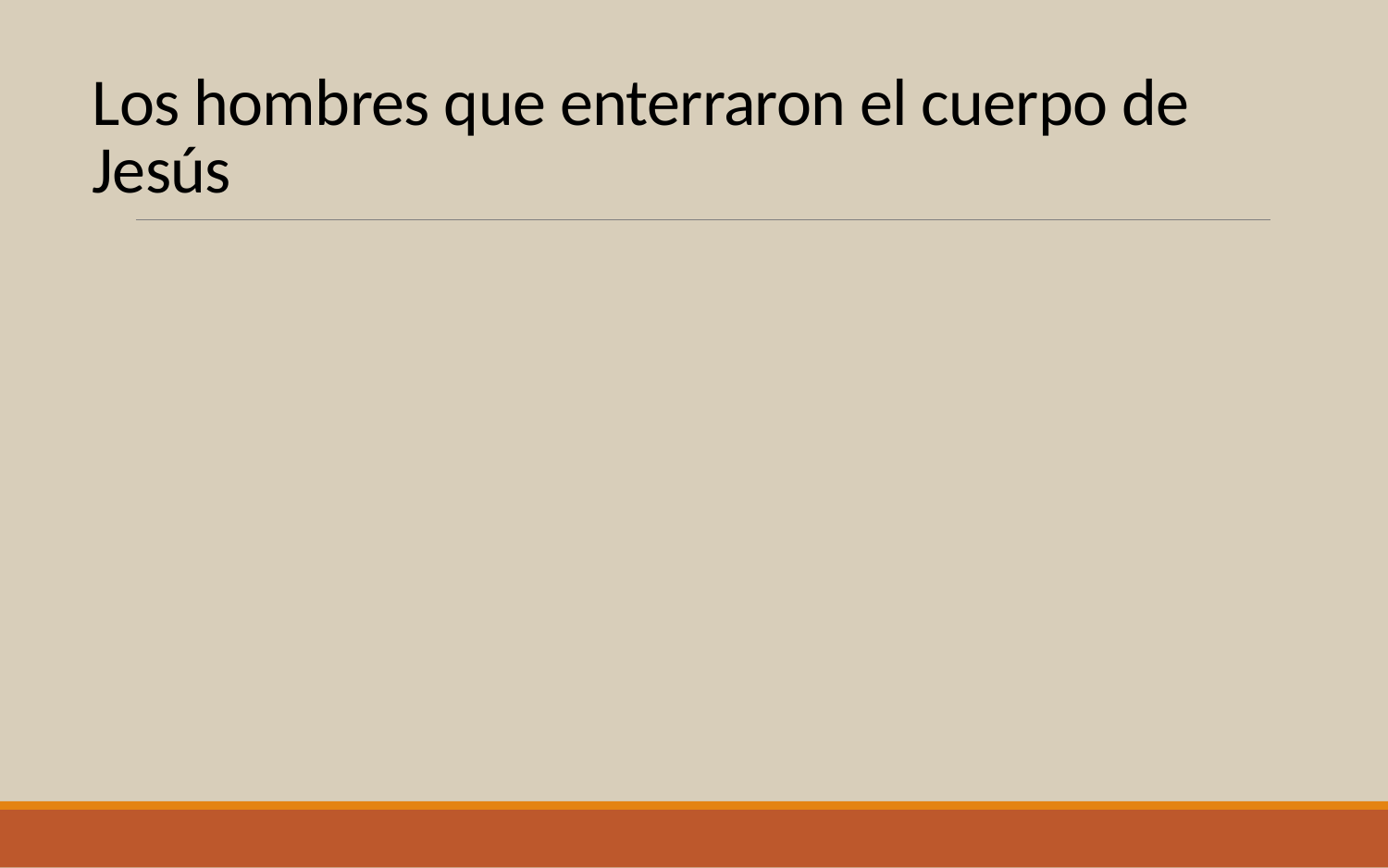

# Los hombres que enterraron el cuerpo de Jesús